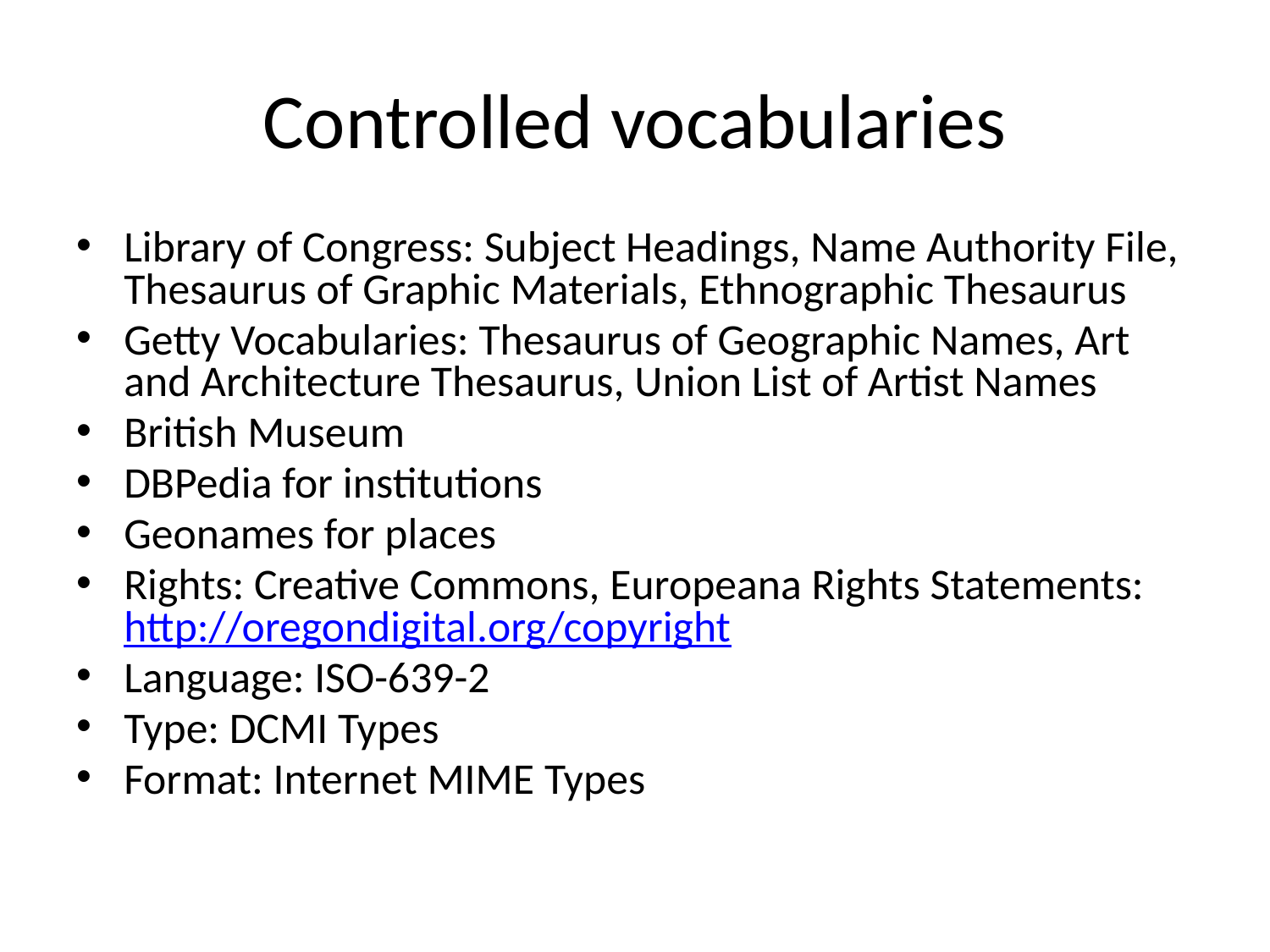

# Controlled vocabularies
Library of Congress: Subject Headings, Name Authority File, Thesaurus of Graphic Materials, Ethnographic Thesaurus
Getty Vocabularies: Thesaurus of Geographic Names, Art and Architecture Thesaurus, Union List of Artist Names
British Museum
DBPedia for institutions
Geonames for places
Rights: Creative Commons, Europeana Rights Statements: http://oregondigital.org/copyright
Language: ISO-639-2
Type: DCMI Types
Format: Internet MIME Types